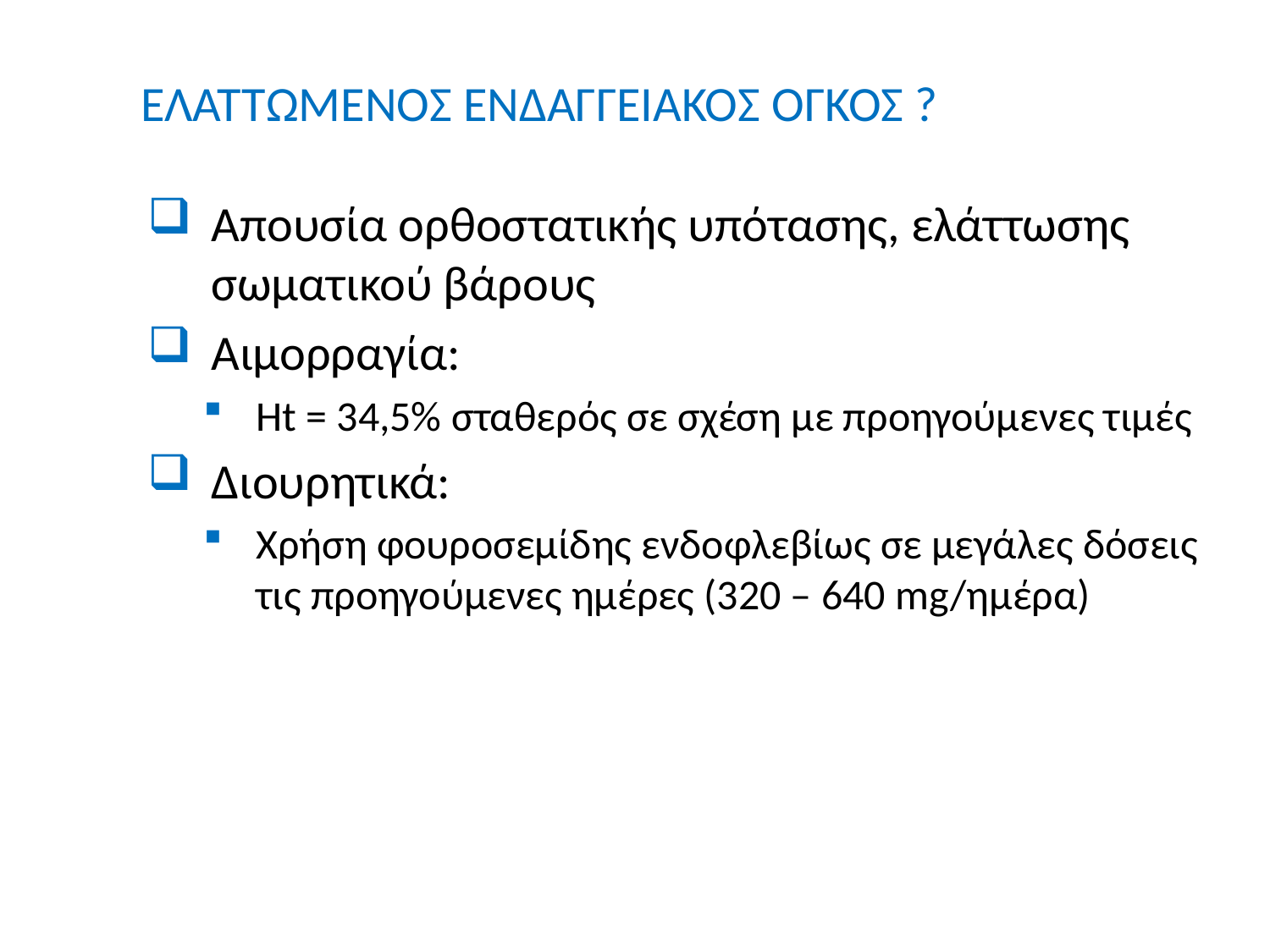

# ΕΛΑΤΤΩΜΕΝΟΣ ΕΝΔΑΓΓΕΙΑΚΟΣ ΟΓΚΟΣ ?
Απουσία ορθοστατικής υπότασης, ελάττωσης σωματικού βάρους
Αιμορραγία:
Ht = 34,5% σταθερός σε σχέση με προηγούμενες τιμές
Διουρητικά:
Χρήση φουροσεμίδης ενδοφλεβίως σε μεγάλες δόσεις τις προηγούμενες ημέρες (320 – 640 mg/ημέρα)